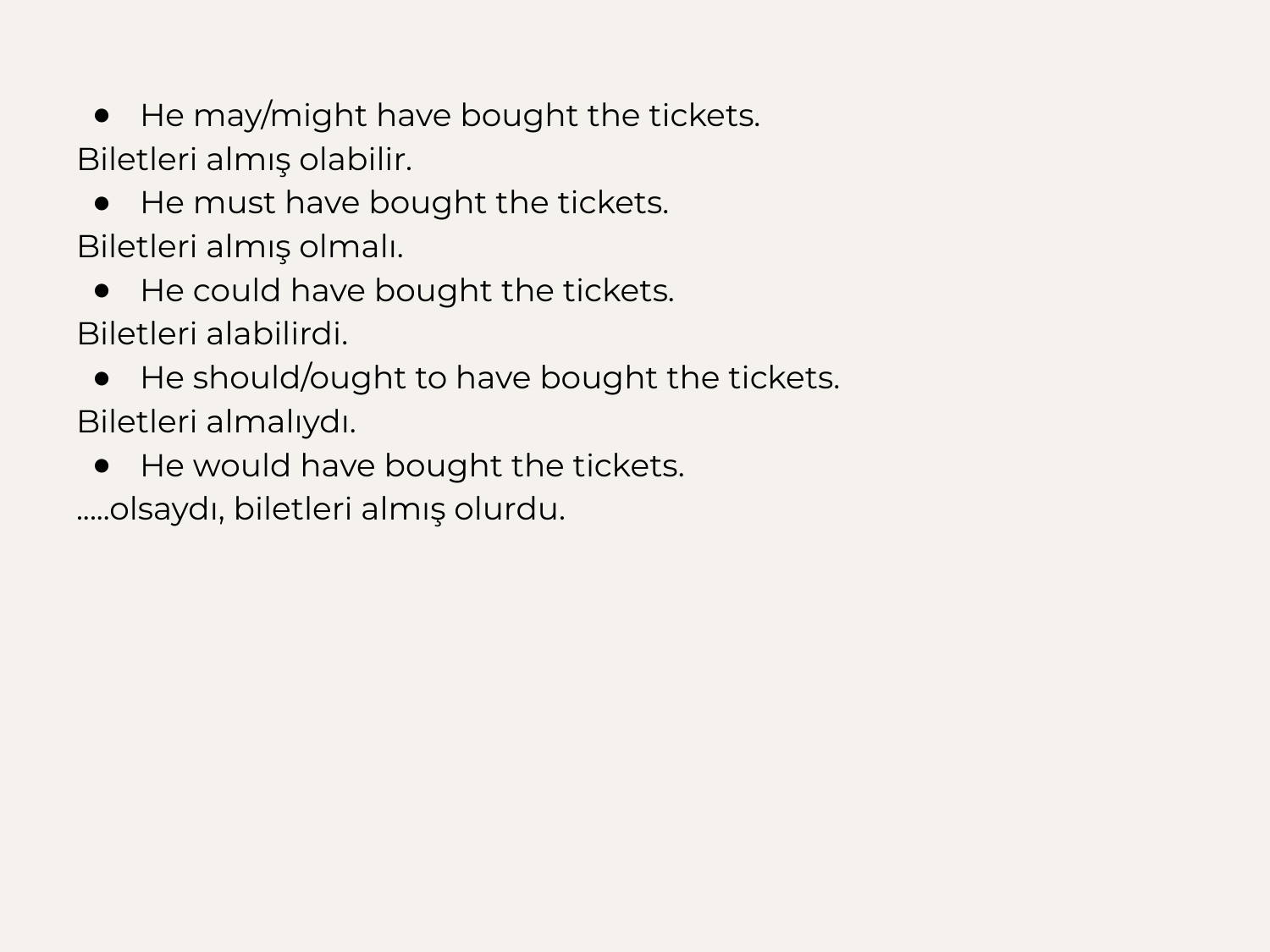

He may/might have bought the tickets.
Biletleri almış olabilir.
He must have bought the tickets.
Biletleri almış olmalı.
He could have bought the tickets.
Biletleri alabilirdi.
He should/ought to have bought the tickets.
Biletleri almalıydı.
He would have bought the tickets.
.....olsaydı, biletleri almış olurdu.